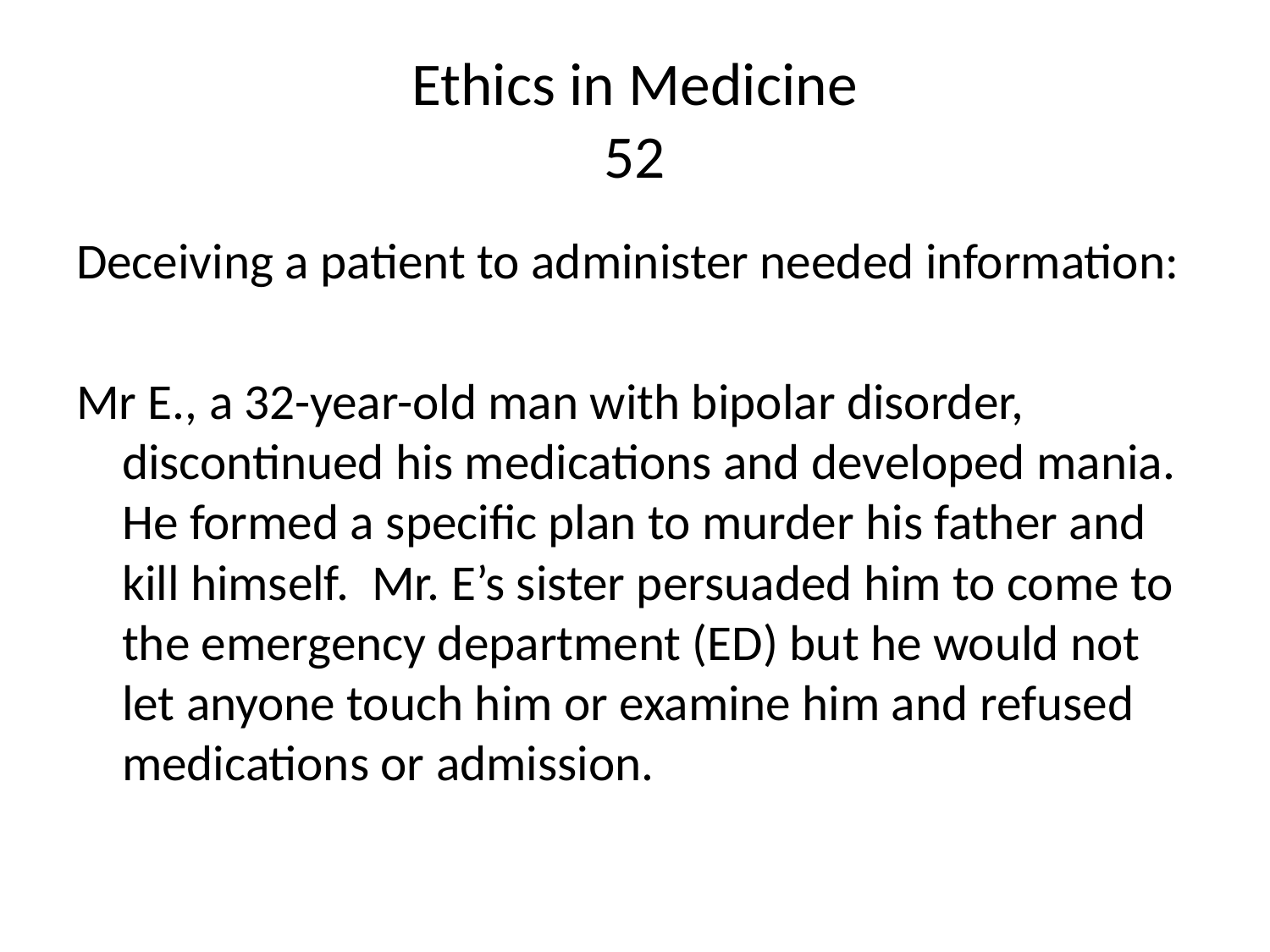

# Ethics in Medicine 52
Deceiving a patient to administer needed information:

Mr E., a 32-year-old man with bipolar disorder, discontinued his medications and developed mania.  He formed a specific plan to murder his father and kill himself.  Mr. E’s sister persuaded him to come to the emergency department (ED) but he would not let anyone touch him or examine him and refused medications or admission.